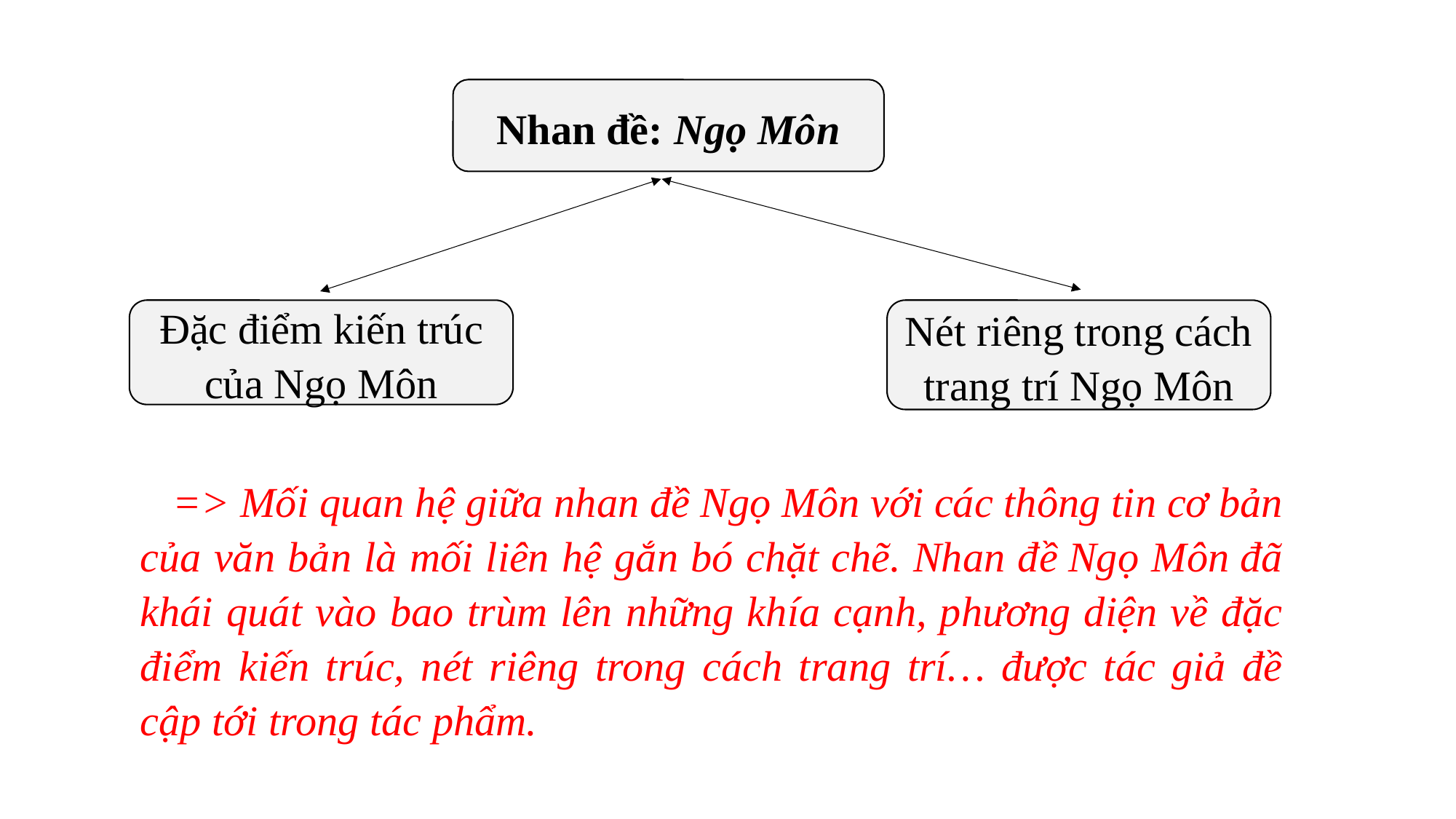

Nhan đề: Ngọ Môn
Nét riêng trong cách trang trí Ngọ Môn
Đặc điểm kiến trúc của Ngọ Môn
=> Mối quan hệ giữa nhan đề Ngọ Môn với các thông tin cơ bản của văn bản là mối liên hệ gắn bó chặt chẽ. Nhan đề Ngọ Môn đã khái quát vào bao trùm lên những khía cạnh, phương diện về đặc điểm kiến trúc, nét riêng trong cách trang trí… được tác giả đề cập tới trong tác phẩm.